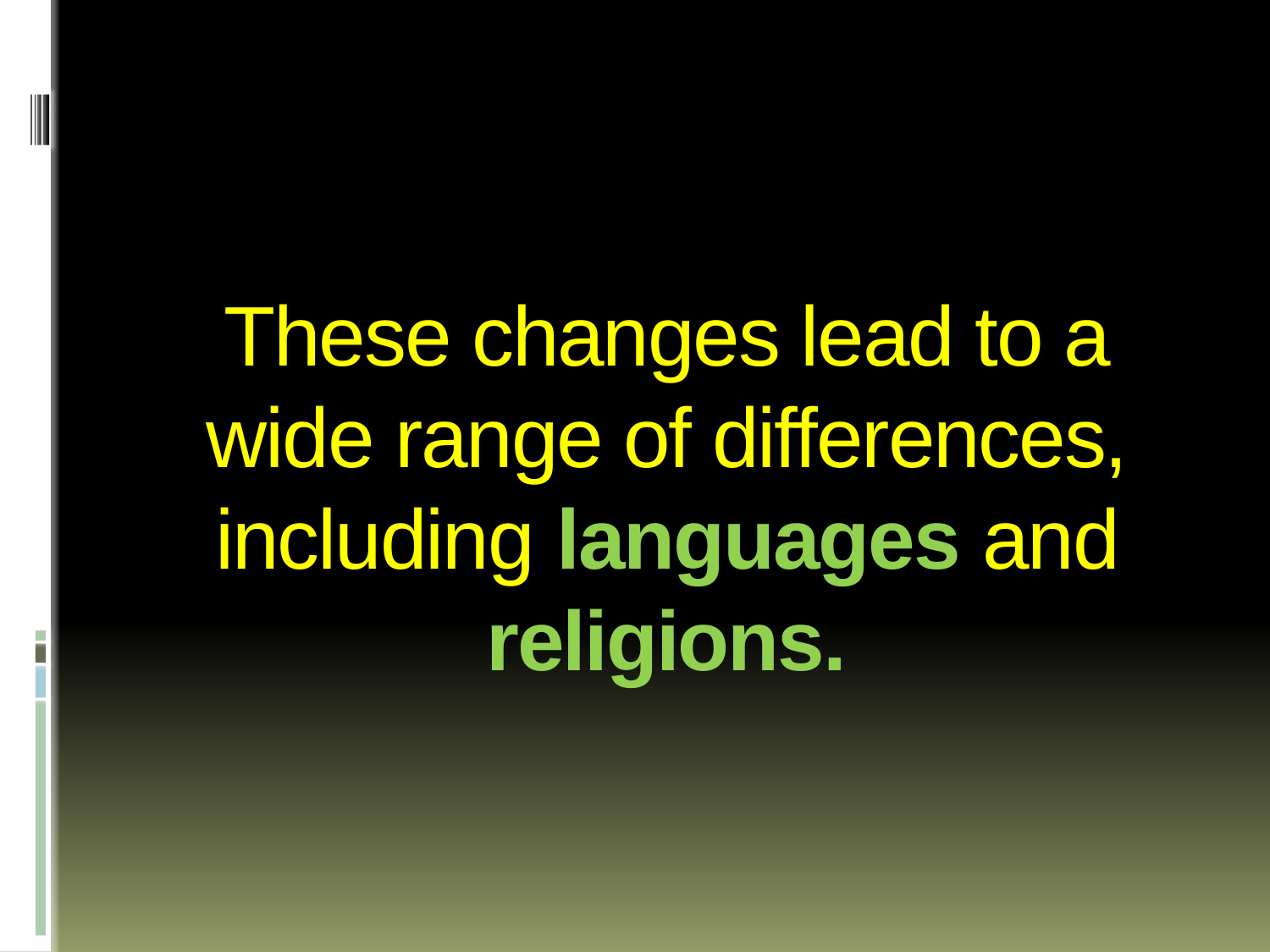

# These changes lead to a wide range of differences, including languages and religions.